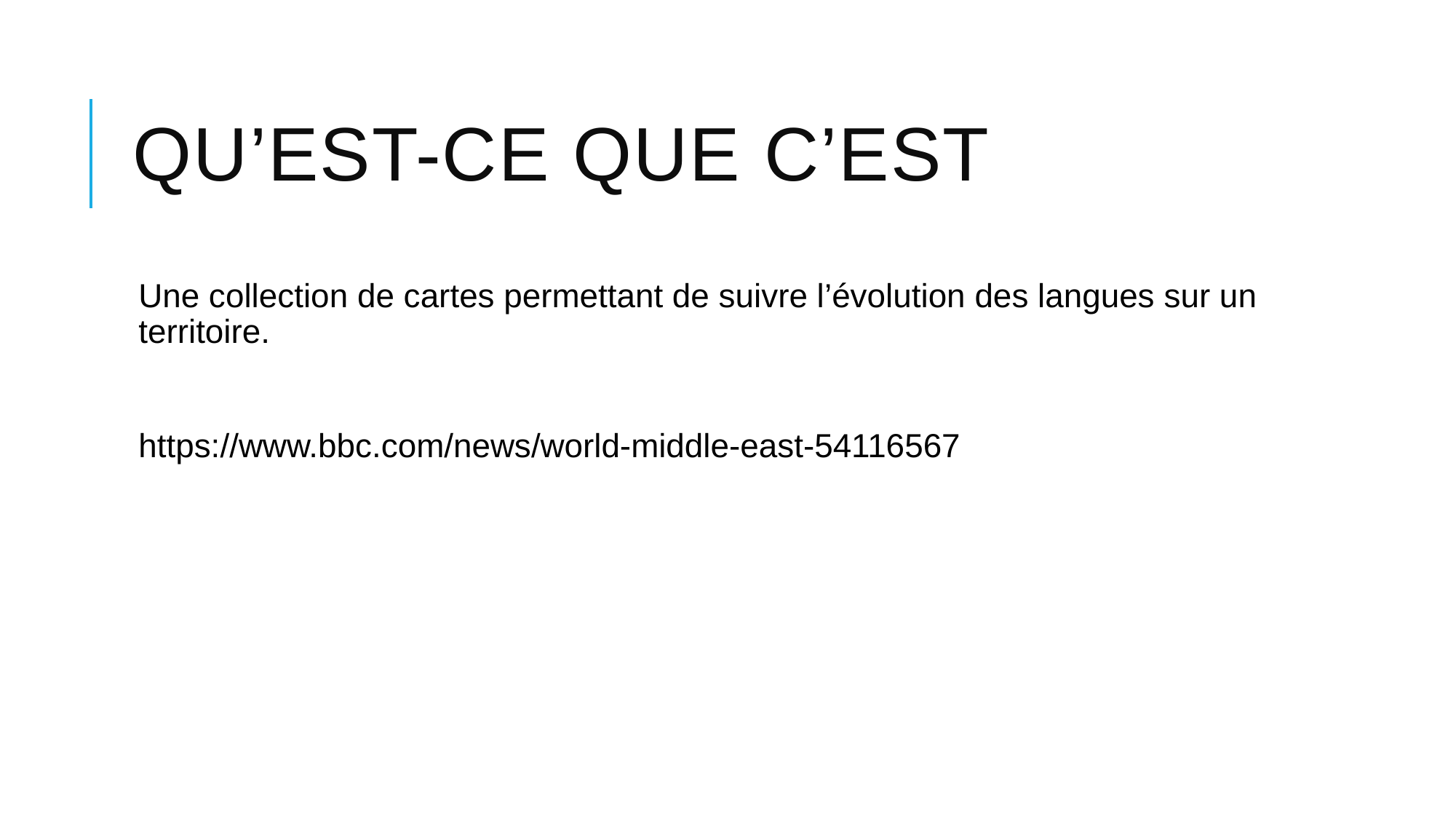

# Qu’est-ce que c’est
Une collection de cartes permettant de suivre l’évolution des langues sur un territoire.

https://www.bbc.com/news/world-middle-east-54116567